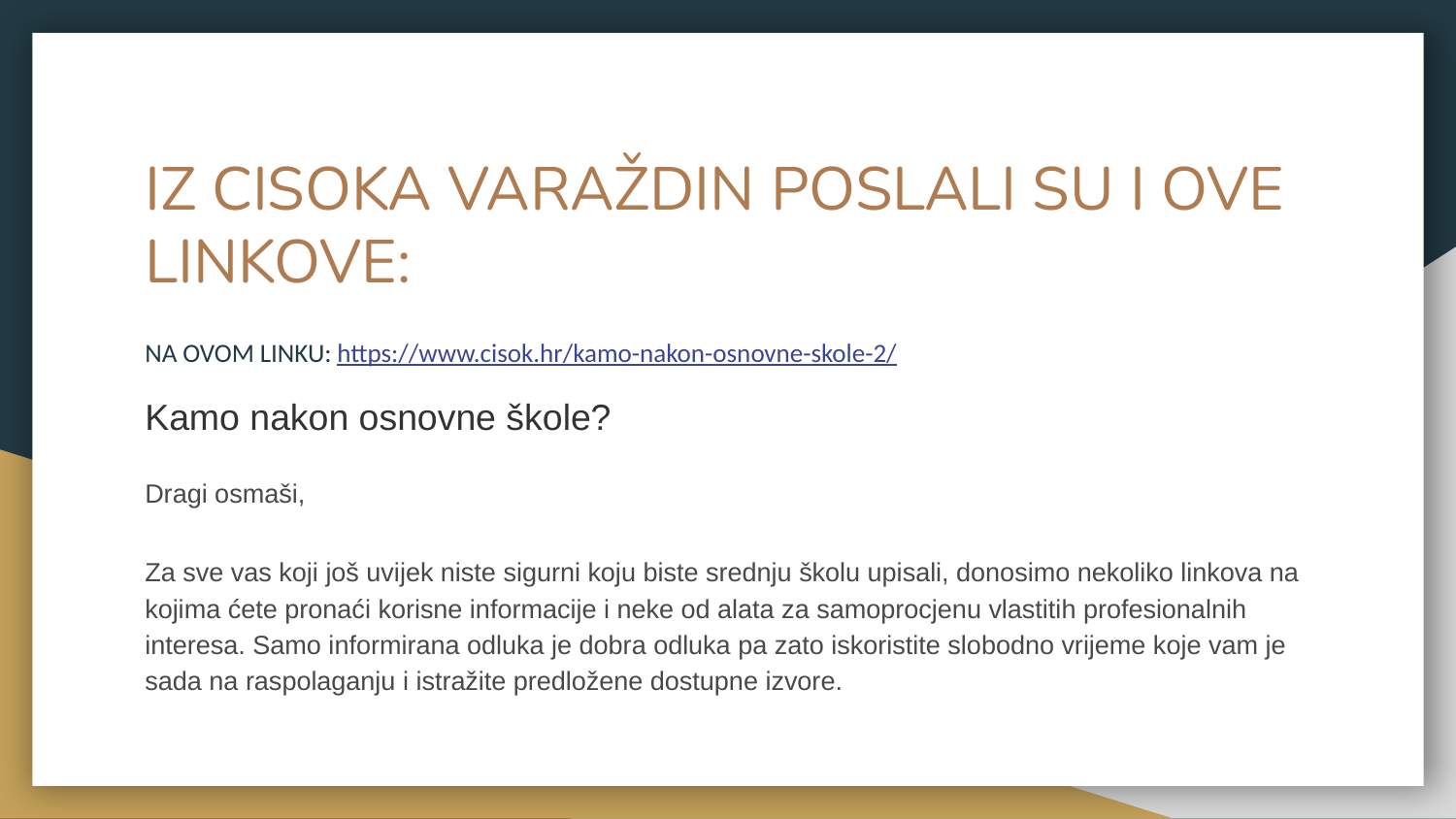

# IZ CISOKA VARAŽDIN POSLALI SU I OVE LINKOVE:
NA OVOM LINKU: https://www.cisok.hr/kamo-nakon-osnovne-skole-2/
Kamo nakon osnovne škole?
Dragi osmaši,
Za sve vas koji još uvijek niste sigurni koju biste srednju školu upisali, donosimo nekoliko linkova na kojima ćete pronaći korisne informacije i neke od alata za samoprocjenu vlastitih profesionalnih interesa. Samo informirana odluka je dobra odluka pa zato iskoristite slobodno vrijeme koje vam je sada na raspolaganju i istražite predložene dostupne izvore.